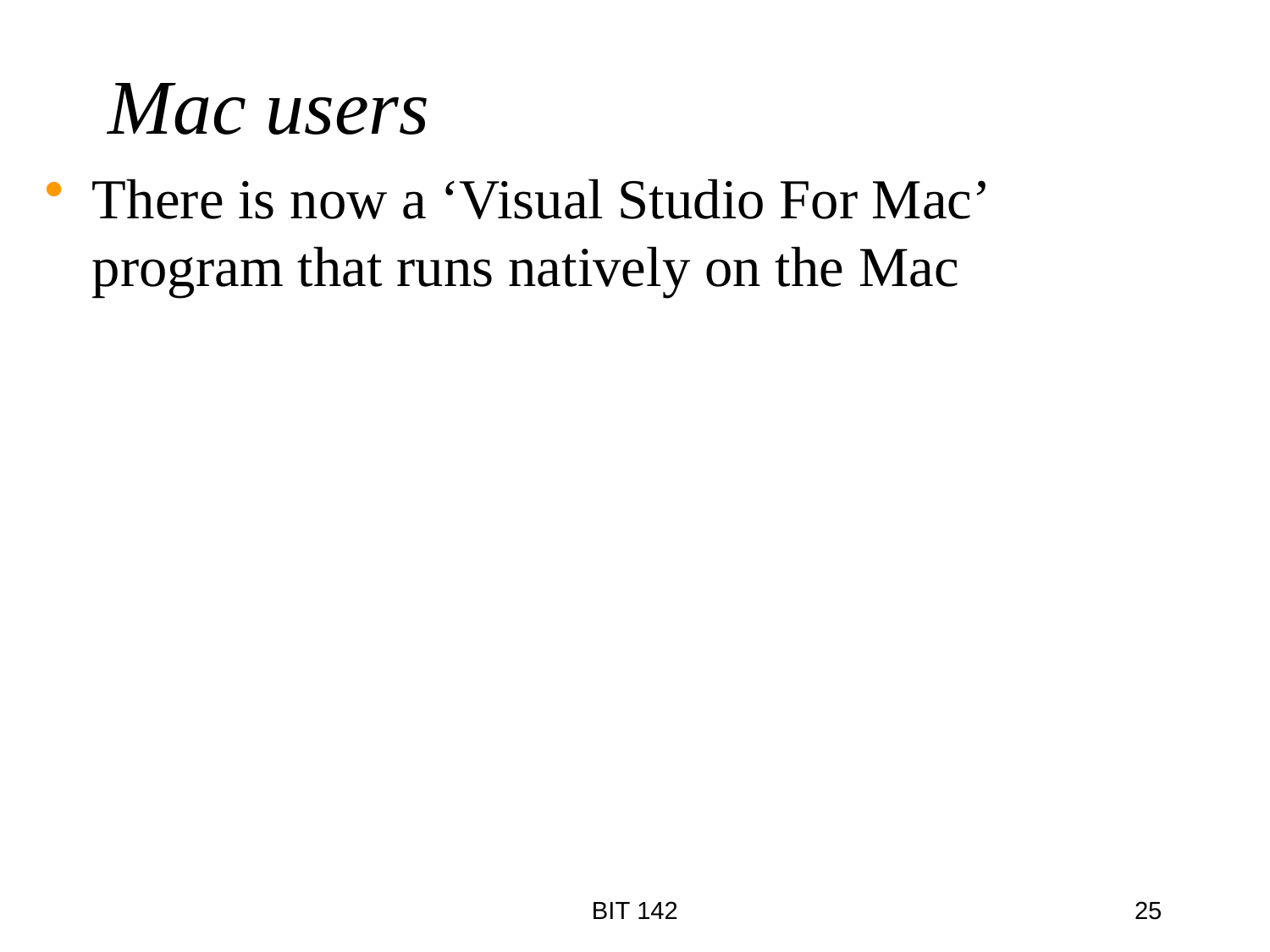

# Mac users
There is now a ‘Visual Studio For Mac’ program that runs natively on the Mac
BIT 142
25